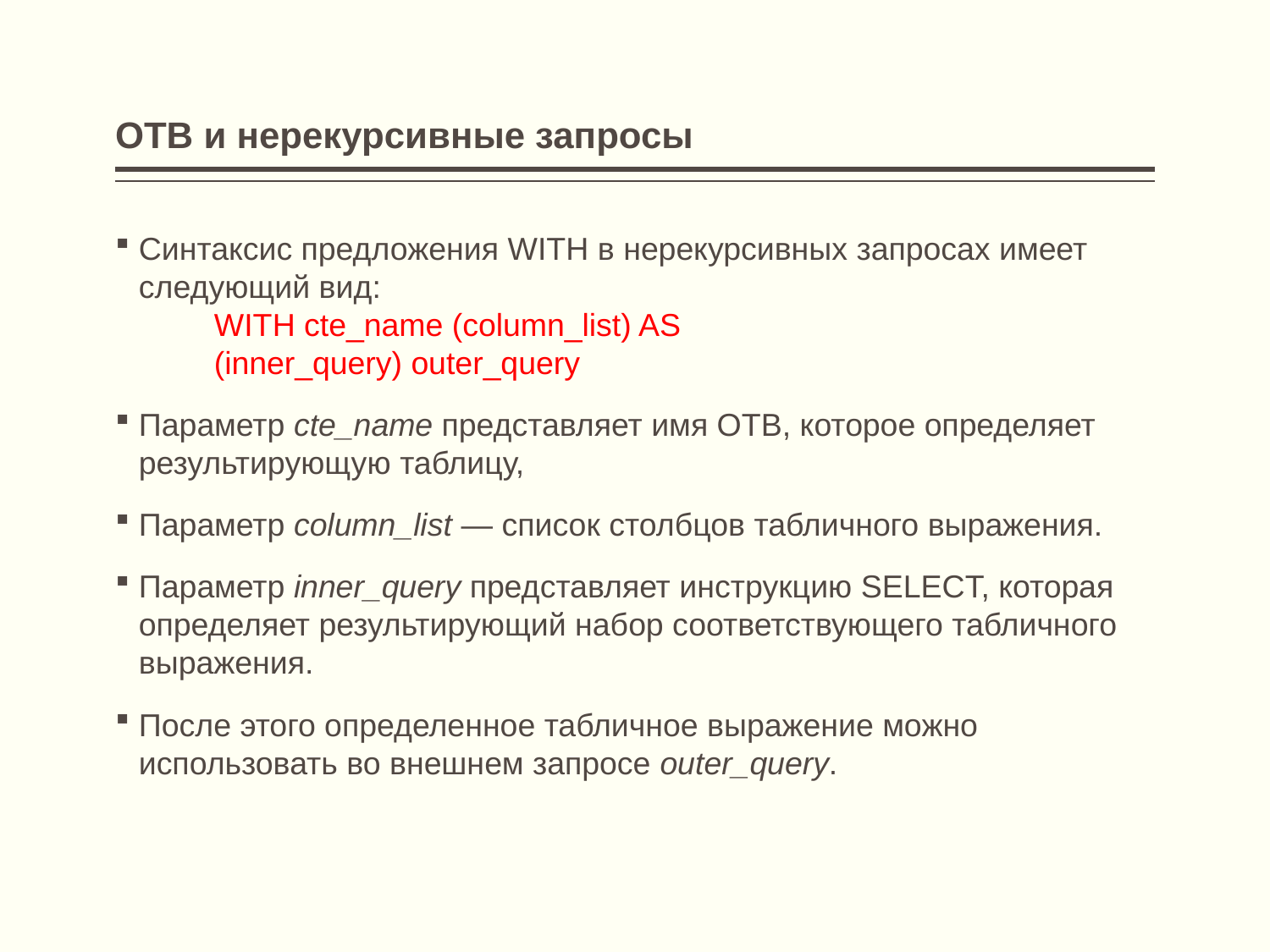

# ОТВ и нерекурсивные запросы
Синтаксис предложения WITH в нерекурсивных запросах имеет следующий вид:
WITH cte_name (column_list) AS
(inner_query) outer_query
Параметр cte_name представляет имя ОТВ, которое определяет результирующую таблицу,
Параметр column_list — список столбцов табличного выражения.
Параметр inner_query представляет инструкцию SELECT, которая определяет результирующий набор соответствующего табличного выражения.
После этого определенное табличное выражение можно использовать во внешнем запросе outer_query.